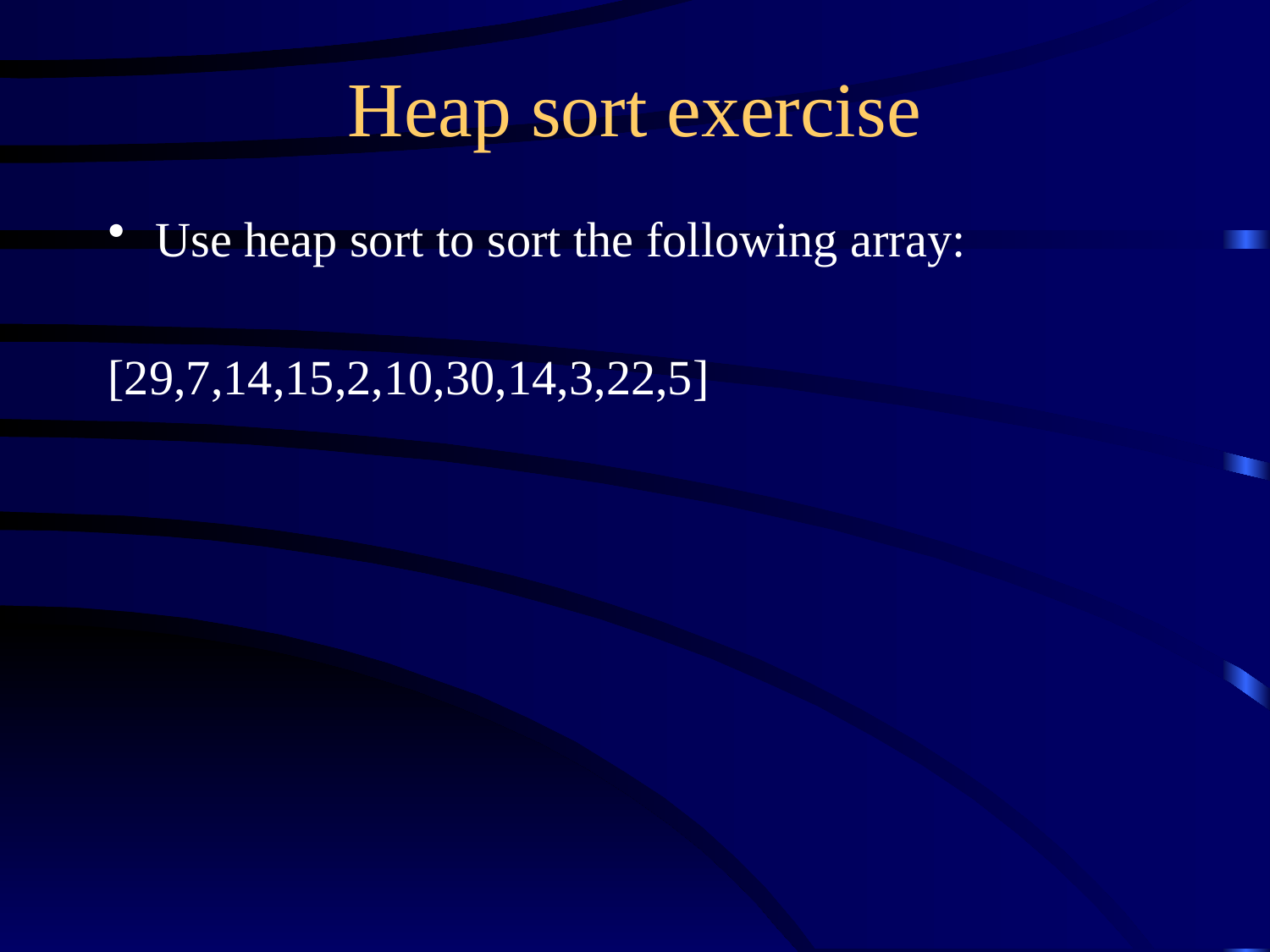

# Heap sort exercise
Use heap sort to sort the following array:

[29,7,14,15,2,10,30,14,3,22,5]